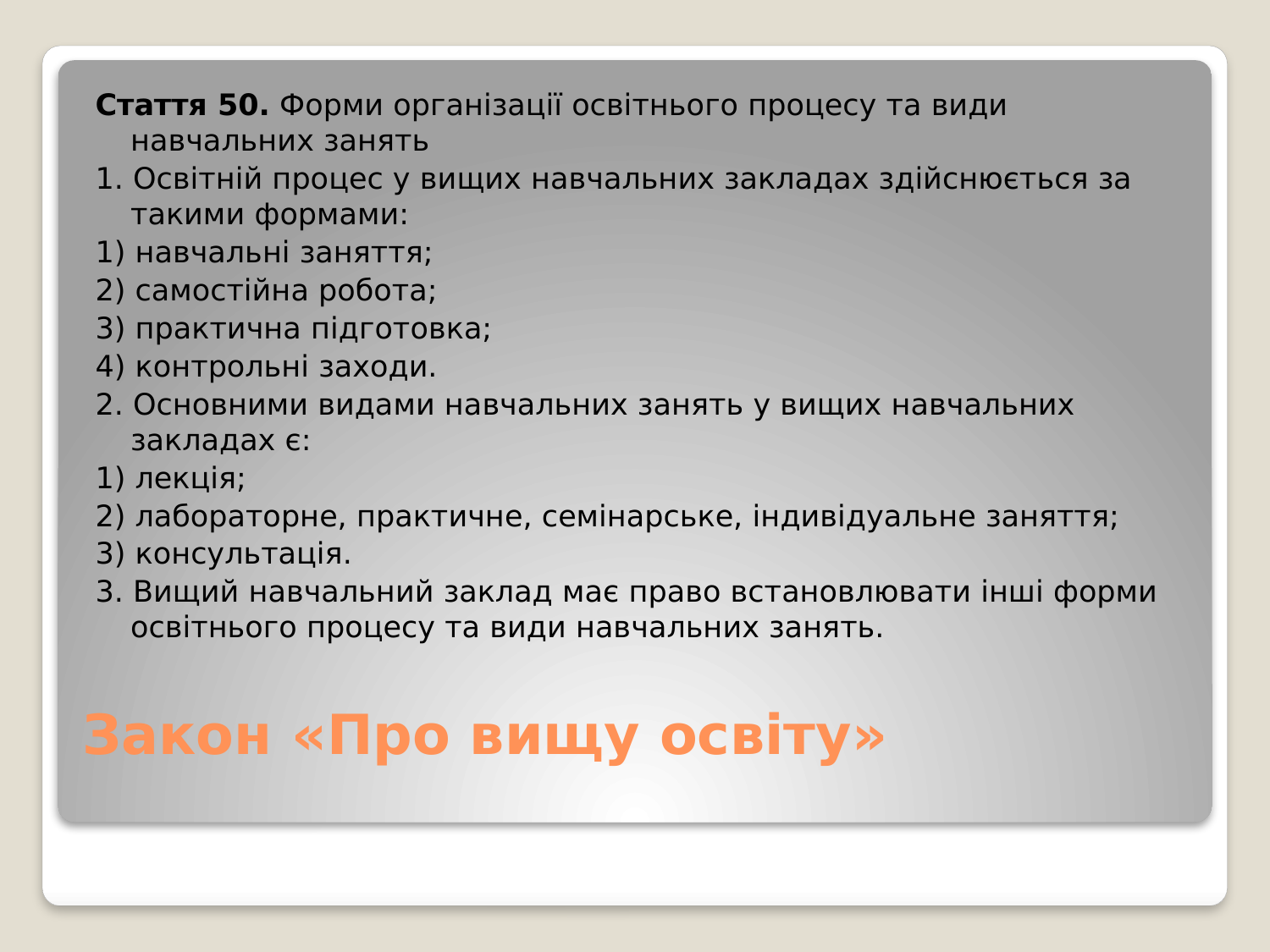

Стаття 50. Форми організації освітнього процесу та види навчальних занять
1. Освітній процес у вищих навчальних закладах здійснюється за такими формами:
1) навчальні заняття;
2) самостійна робота;
3) практична підготовка;
4) контрольні заходи.
2. Основними видами навчальних занять у вищих навчальних закладах є:
1) лекція;
2) лабораторне, практичне, семінарське, індивідуальне заняття;
3) консультація.
3. Вищий навчальний заклад має право встановлювати інші форми освітнього процесу та види навчальних занять.

# Закон «Про вищу освіту»